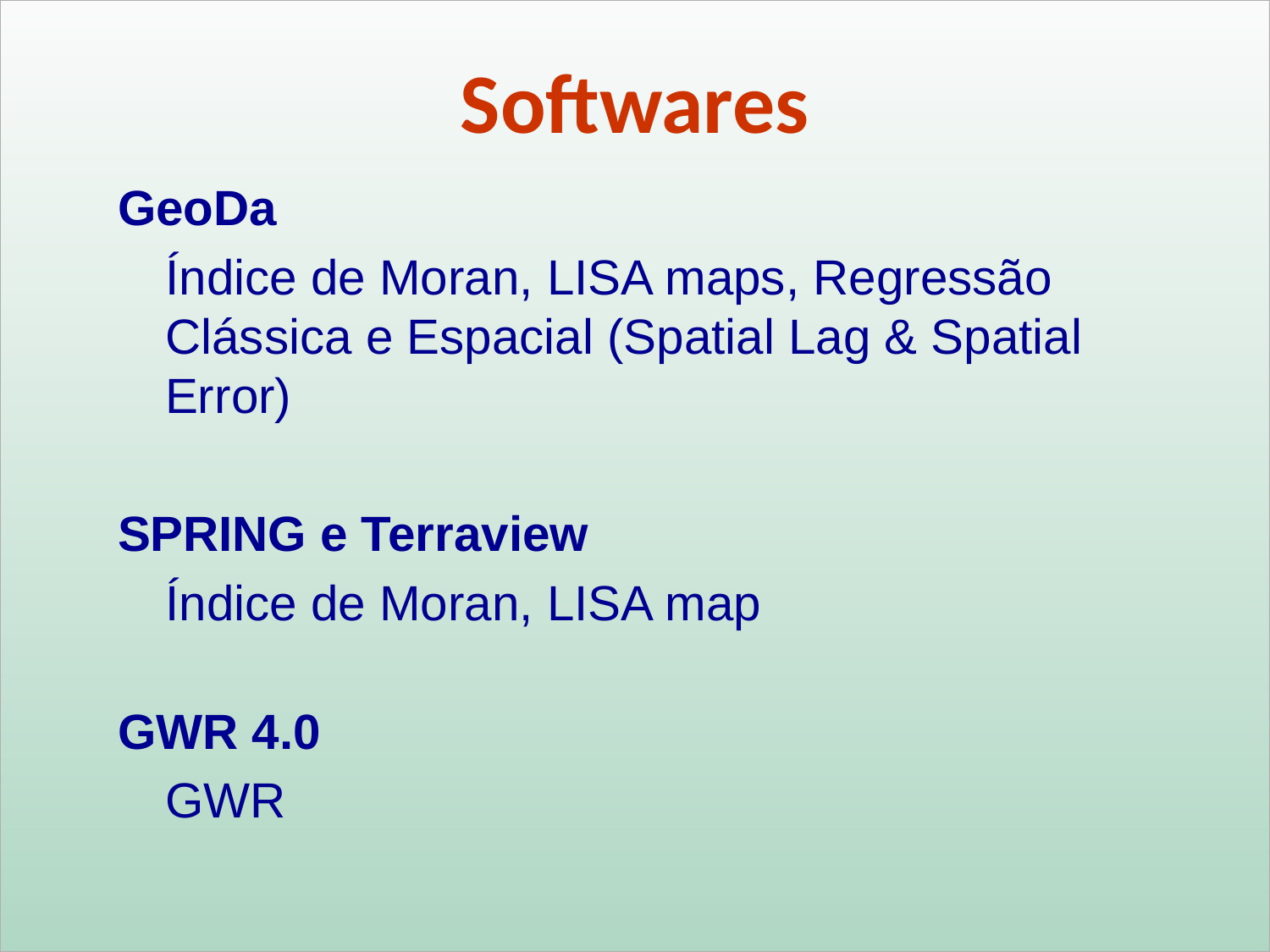

Softwares
GeoDa
	Índice de Moran, LISA maps, Regressão Clássica e Espacial (Spatial Lag & Spatial Error)

SPRING e Terraview
	Índice de Moran, LISA map
GWR 4.0
	GWR